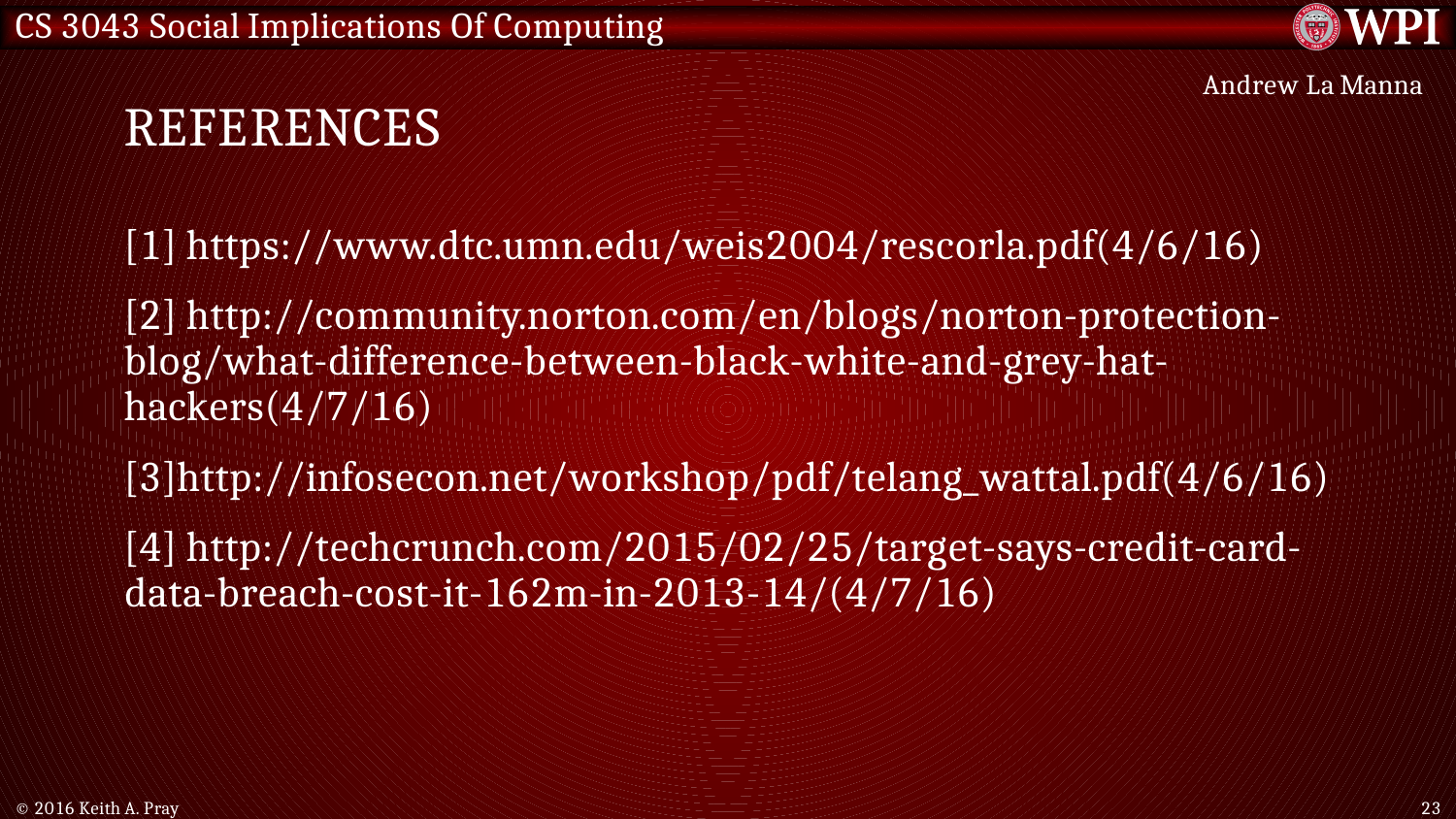

# References
Andrew La Manna
[1] https://www.dtc.umn.edu/weis2004/rescorla.pdf(4/6/16)
[2] http://community.norton.com/en/blogs/norton-protection-blog/what-difference-between-black-white-and-grey-hat-hackers(4/7/16)
[3]http://infosecon.net/workshop/pdf/telang_wattal.pdf(4/6/16)
[4] http://techcrunch.com/2015/02/25/target-says-credit-card-data-breach-cost-it-162m-in-2013-14/(4/7/16)
© 2016 Keith A. Pray
23